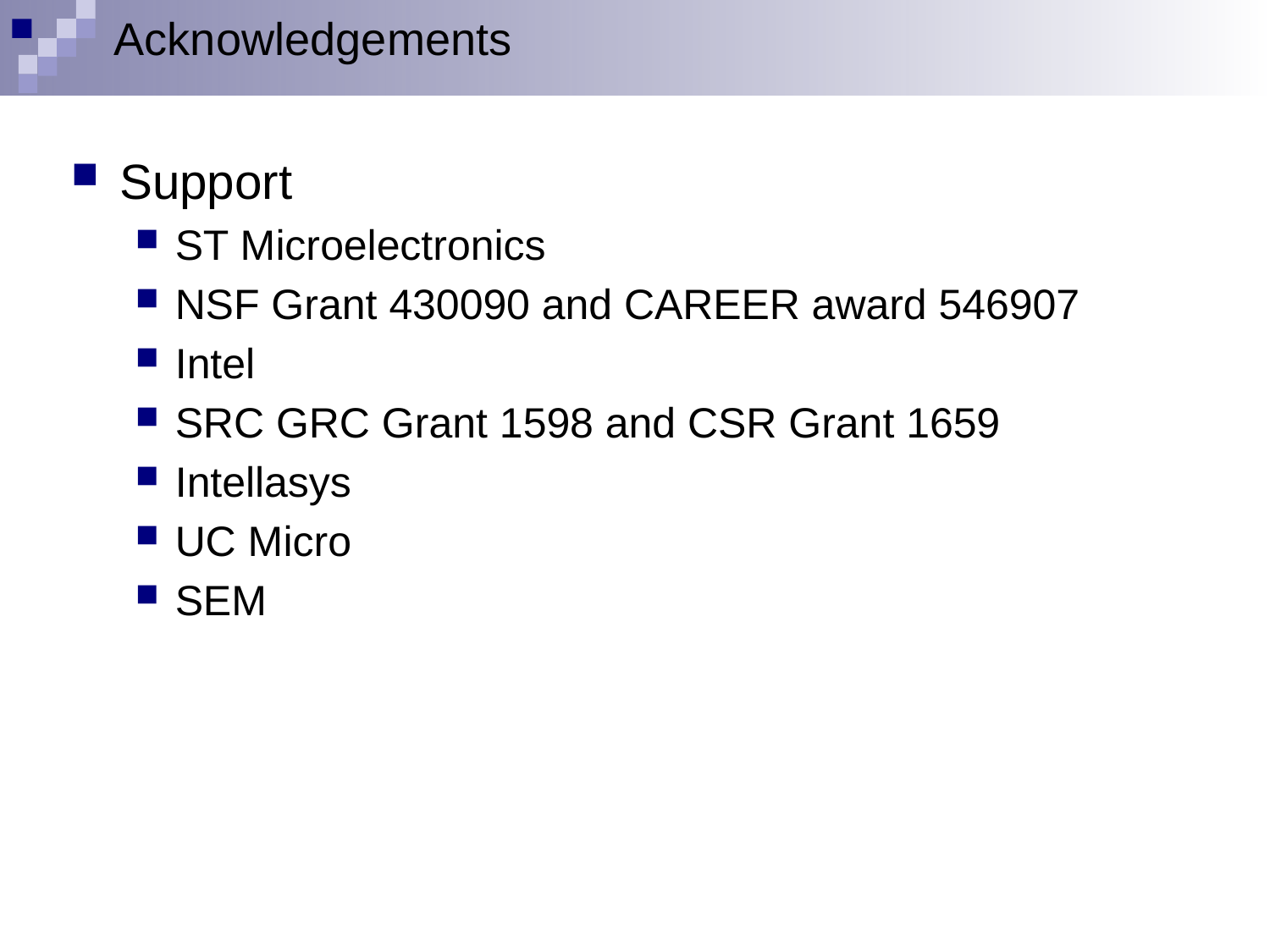

# Acknowledgements
Support
ST Microelectronics
NSF Grant 430090 and CAREER award 546907
Intel
SRC GRC Grant 1598 and CSR Grant 1659
Intellasys
UC Micro
SEM